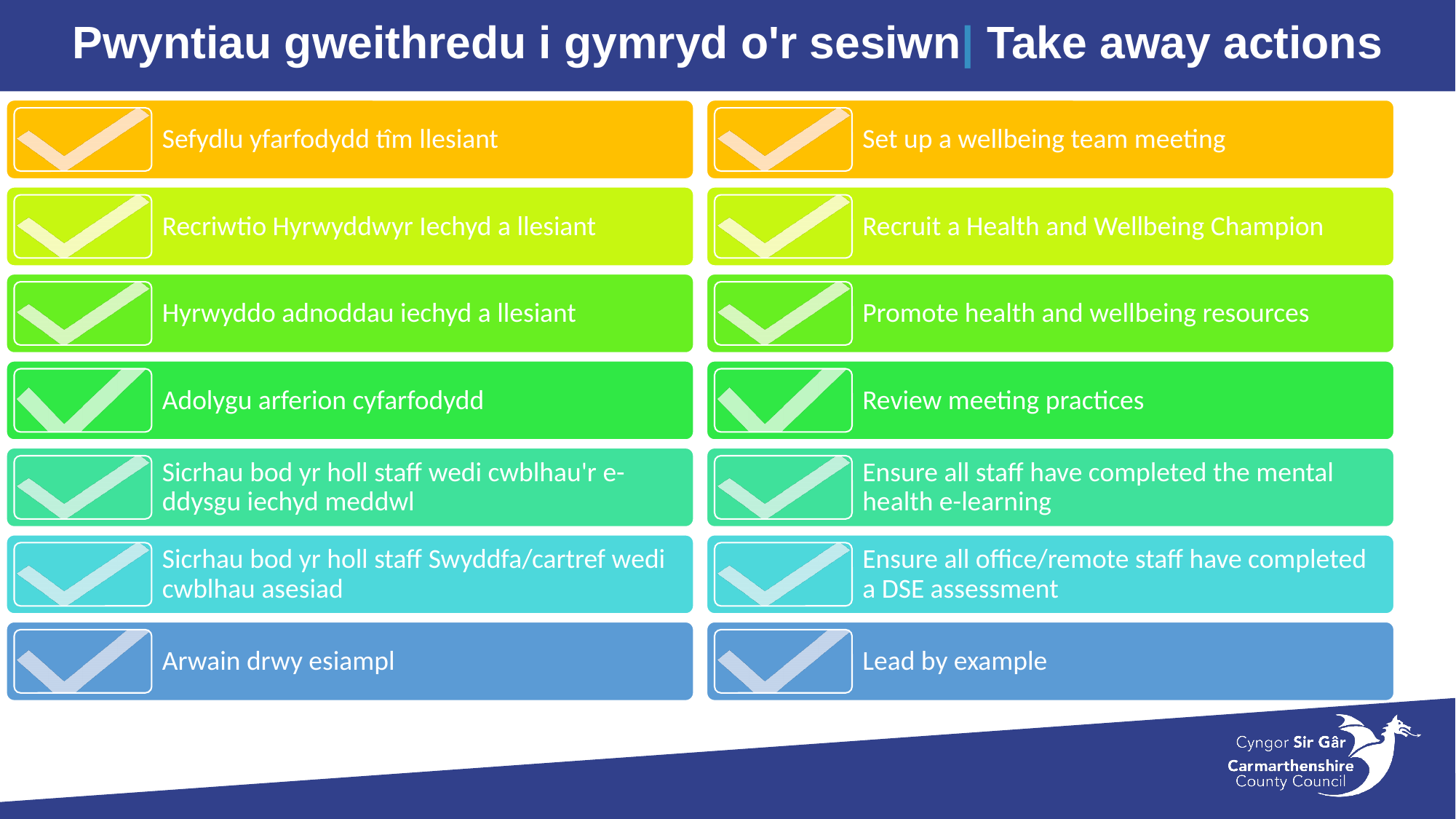

Pwyntiau gweithredu i gymryd o'r sesiwn| Take away actions
Sefydlu yfarfodydd tîm llesiant
Recriwtio Hyrwyddwyr Iechyd a llesiant
Hyrwyddo adnoddau iechyd a llesiant
Adolygu arferion cyfarfodydd
Sicrhau bod yr holl staff wedi cwblhau'r e-ddysgu iechyd meddwl
Sicrhau bod yr holl staff Swyddfa/cartref wedi cwblhau asesiad
Arwain drwy esiampl
Set up a wellbeing team meeting
Recruit a Health and Wellbeing Champion
Promote health and wellbeing resources
Review meeting practices
Ensure all staff have completed the mental health e-learning
Ensure all office/remote staff have completed a DSE assessment
Lead by example